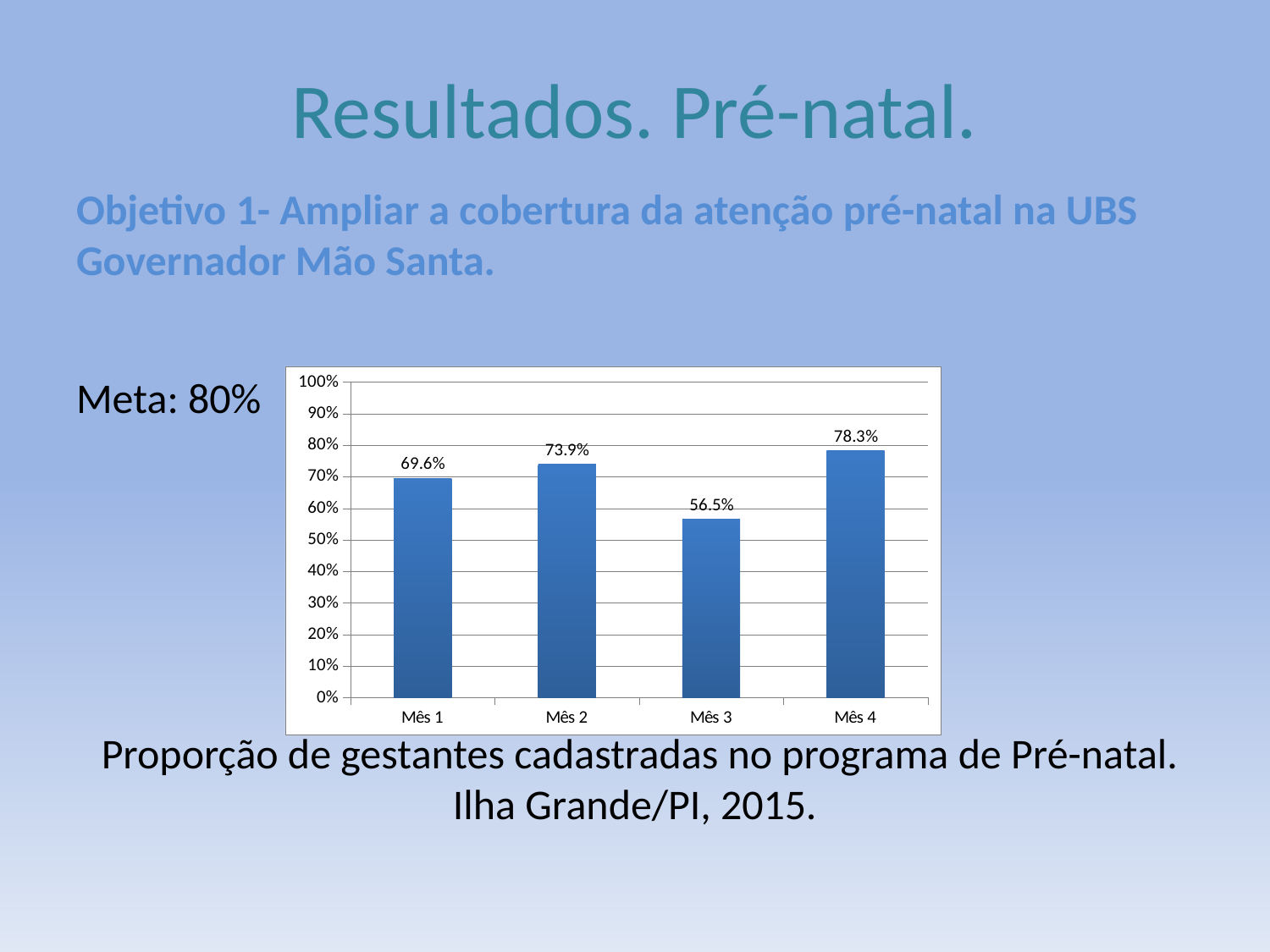

# Resultados. Pré-natal.
Objetivo 1- Ampliar a cobertura da atenção pré-natal na UBS Governador Mão Santa.

Meta: 80%

 Proporção de gestantes cadastradas no programa de Pré-natal. Ilha Grande/PI, 2015.

### Chart

| Category | Proporção de gestantes cadastradas no Programa de Pré-natal.  |
|---|---|
| Mês 1 | 0.6956521739130435 |
| Mês 2 | 0.7391304347826086 |
| Mês 3 | 0.5652173913043478 |
| Mês 4 | 0.782608695652174 |